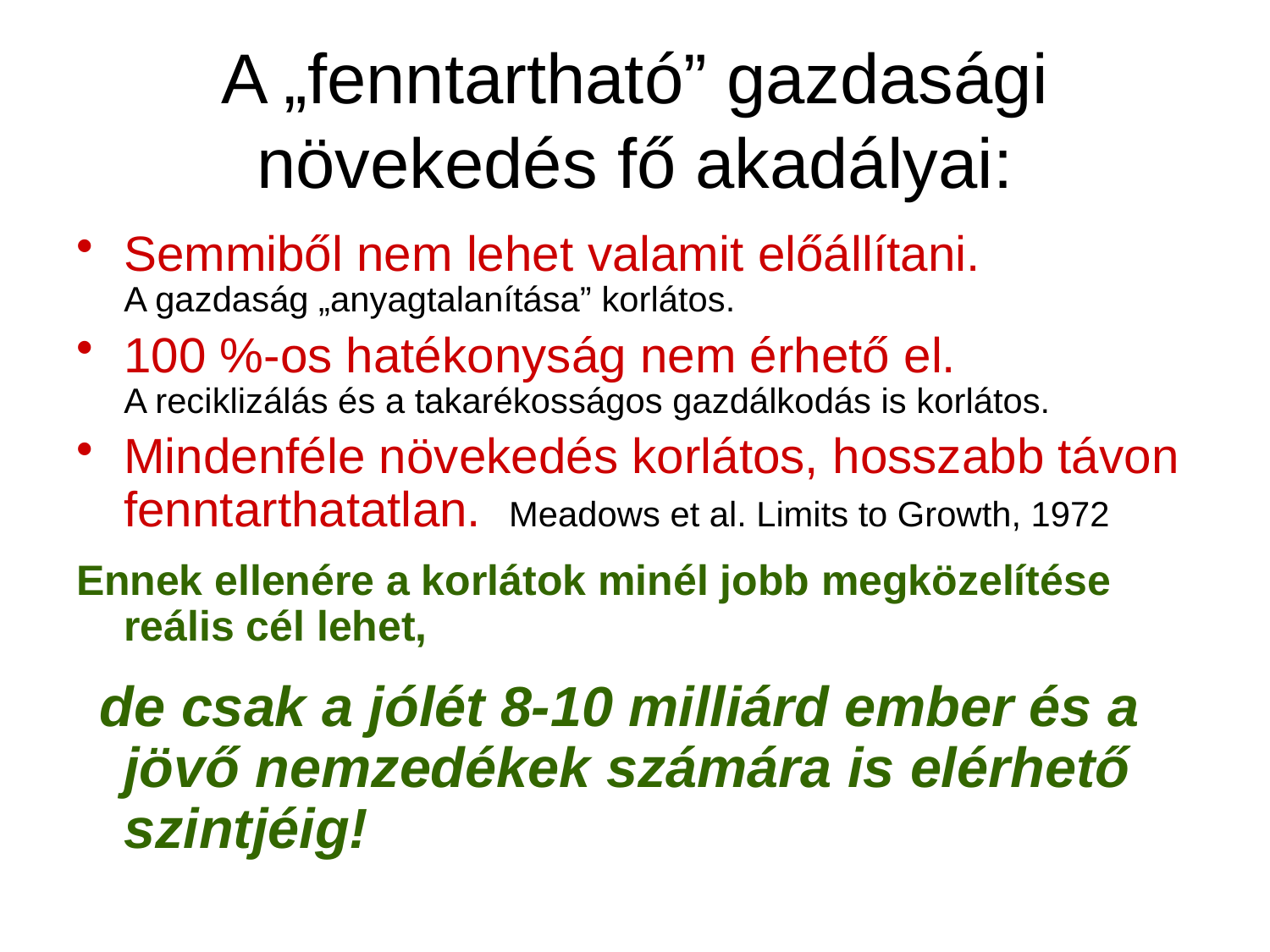

# A „fenntartható” gazdasági növekedés fő akadályai:
Semmiből nem lehet valamit előállítani.              A gazdaság „anyagtalanítása” korlátos.
100 %-os hatékonyság nem érhető el.                A reciklizálás és a takarékosságos gazdálkodás is korlátos.
Mindenféle növekedés korlátos, hosszabb távon fenntarthatatlan.  Meadows et al. Limits to Growth, 1972
Ennek ellenére a korlátok minél jobb megközelítése reális cél lehet,
  de csak a jólét 8-10 milliárd ember és a jövő nemzedékek számára is elérhető szintjéig!